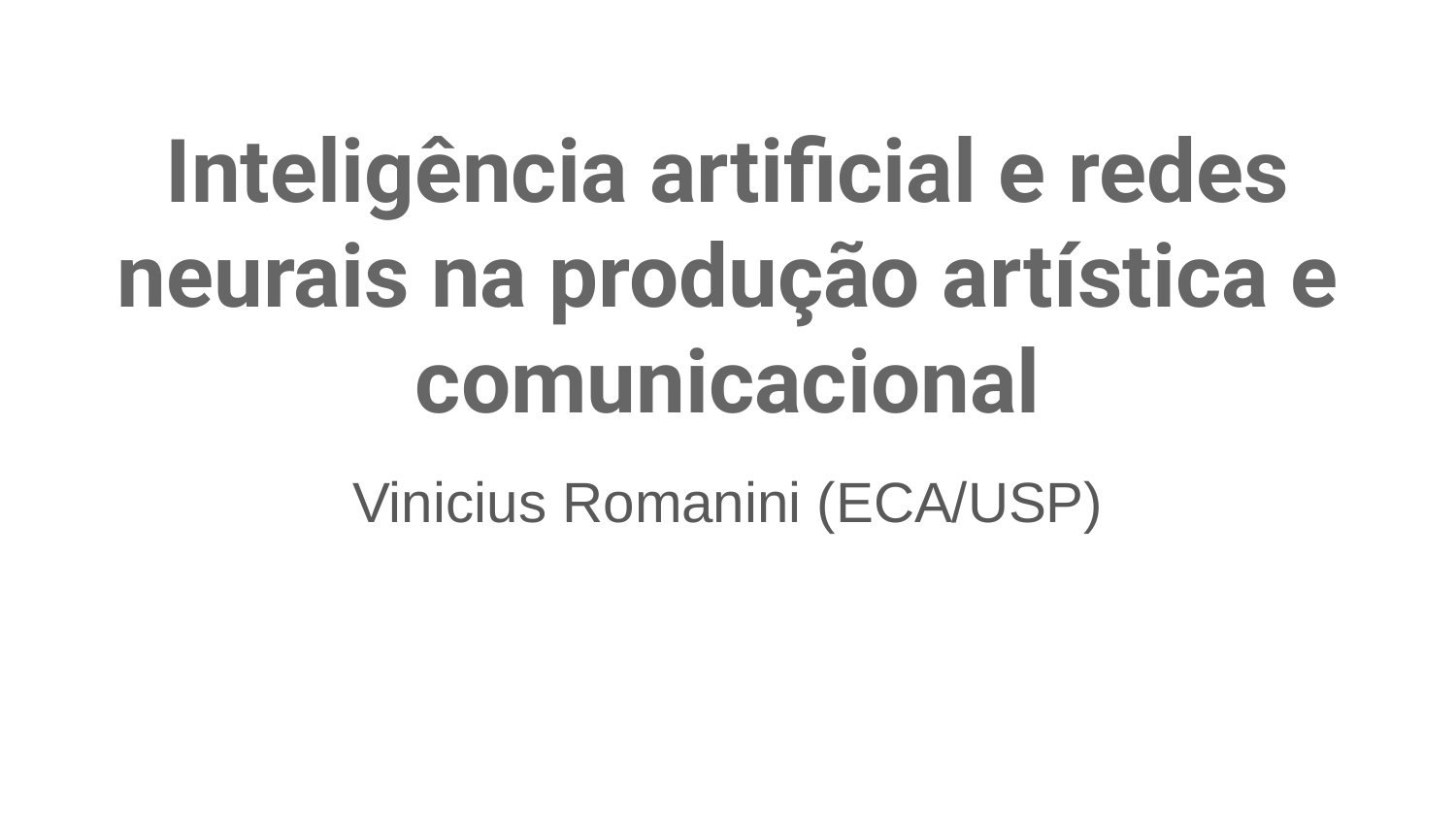

# Inteligência artificial e redes neurais na produção artística e comunicacional
Vinicius Romanini (ECA/USP)